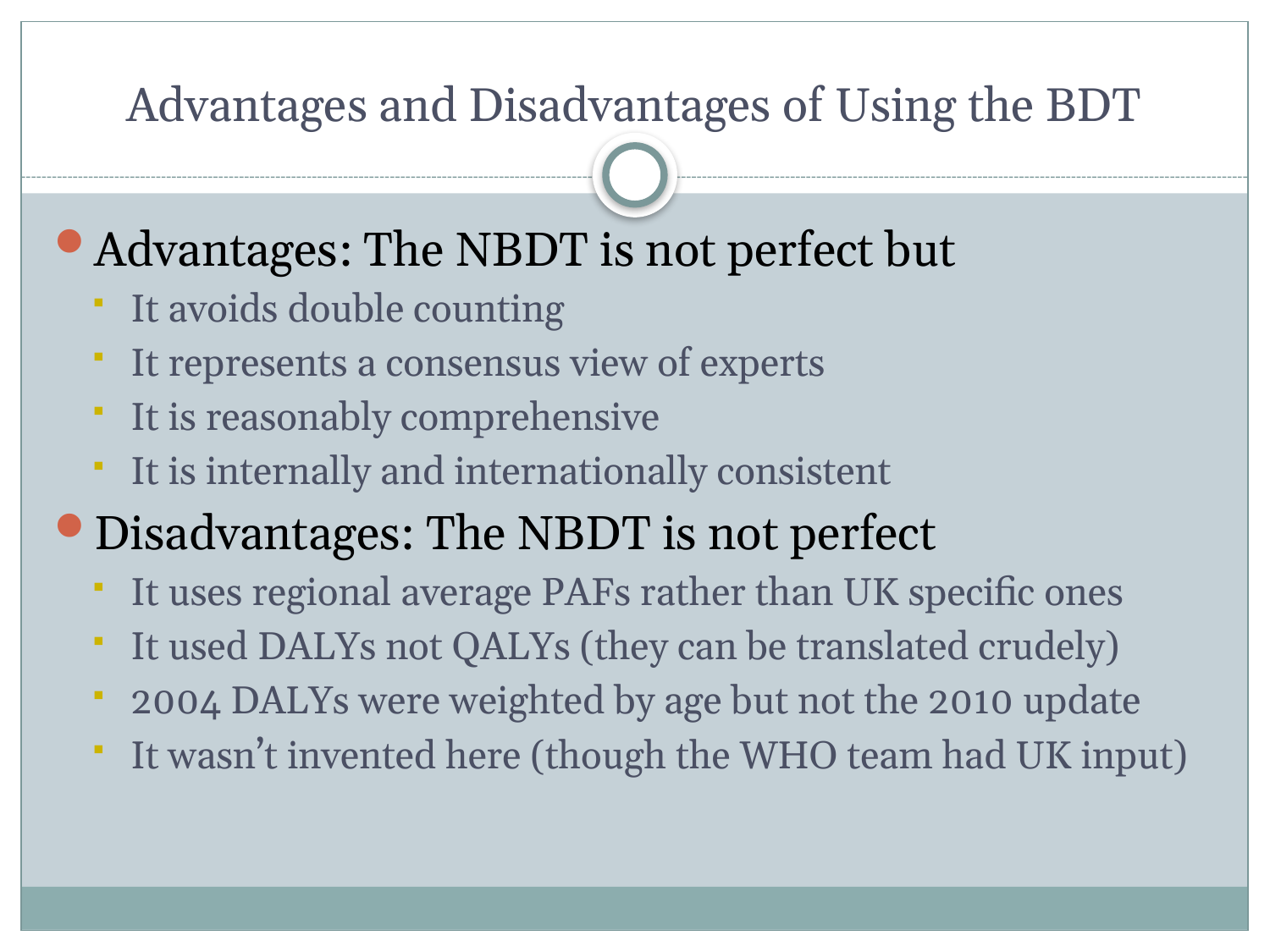

# Advantages and Disadvantages of Using the BDT
Advantages: The NBDT is not perfect but
It avoids double counting
It represents a consensus view of experts
It is reasonably comprehensive
It is internally and internationally consistent
Disadvantages: The NBDT is not perfect
It uses regional average PAFs rather than UK specific ones
It used DALYs not QALYs (they can be translated crudely)
2004 DALYs were weighted by age but not the 2010 update
It wasn’t invented here (though the WHO team had UK input)